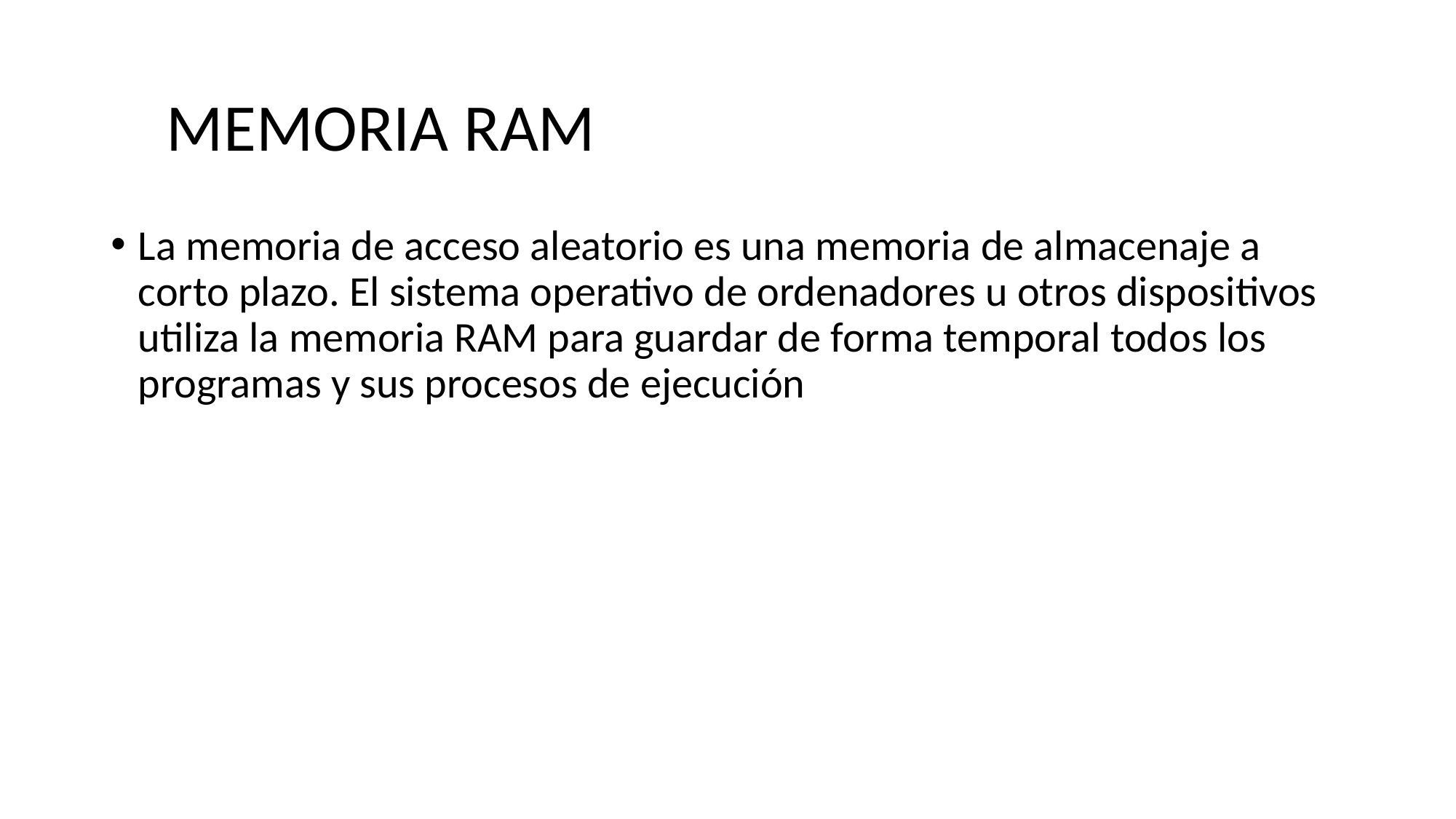

# MEMORIA RAM
La memoria de acceso aleatorio es una memoria de almacenaje a corto plazo. El sistema operativo de ordenadores u otros dispositivos utiliza la memoria RAM para guardar de forma temporal todos los programas y sus procesos de ejecución